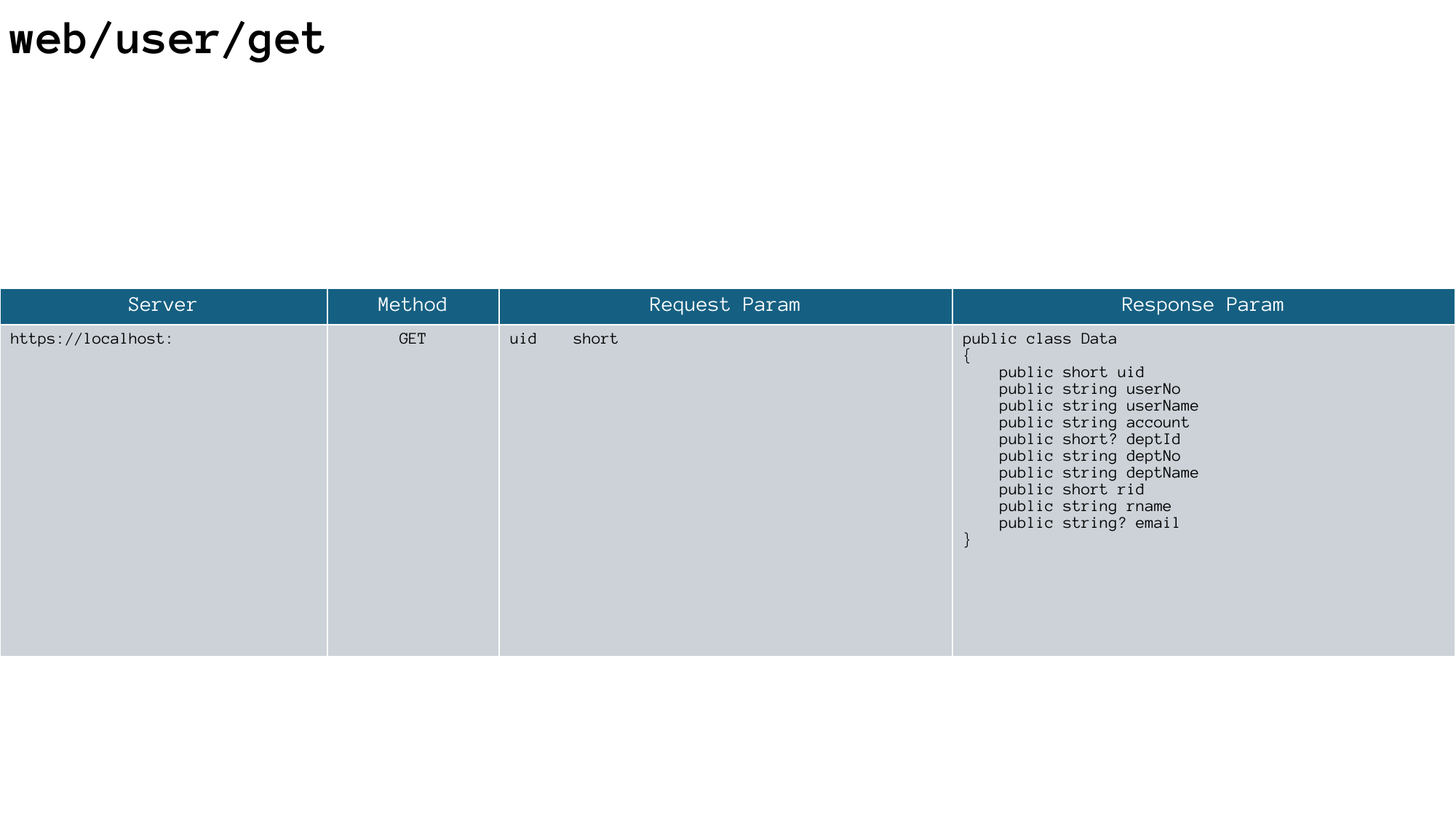

web/user/get
| Server | Method | Request Param | Response Param |
| --- | --- | --- | --- |
| https://localhost: | GET | uid short | public class Data { public short uid public string userNo public string userName public string account public short? deptId public string deptNo public string deptName public short rid public string rname public string? email } |